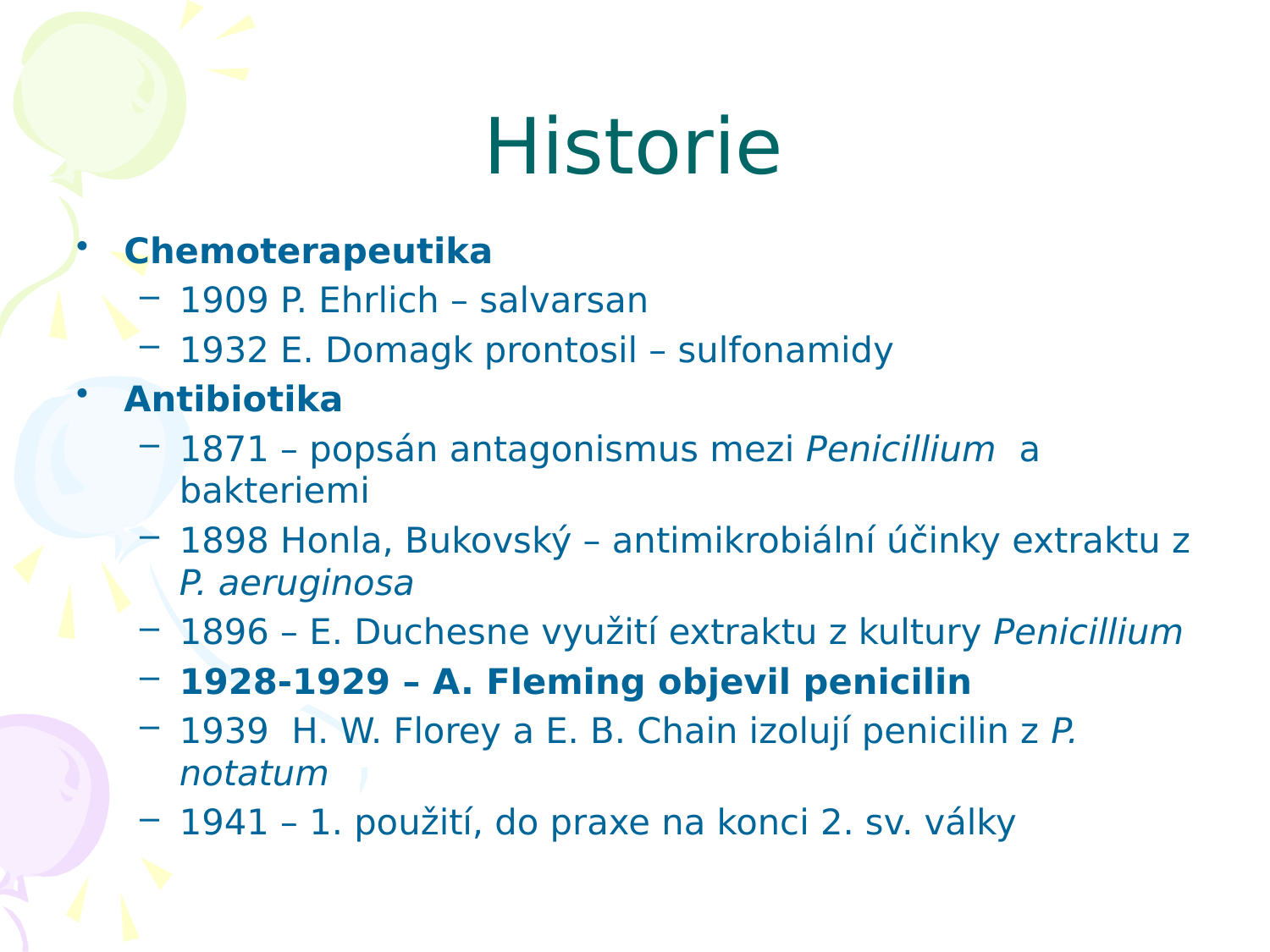

# Historie
Chemoterapeutika
1909 P. Ehrlich – salvarsan
1932 E. Domagk prontosil – sulfonamidy
Antibiotika
1871 – popsán antagonismus mezi Penicillium  a bakteriemi
1898 Honla, Bukovský – antimikrobiální účinky extraktu z P. aeruginosa
1896 – E. Duchesne využití extraktu z kultury Penicillium
1928-1929 – A. Fleming objevil penicilin
1939  H. W. Florey a E. B. Chain izolují penicilin z P. notatum
1941 – 1. použití, do praxe na konci 2. sv. války